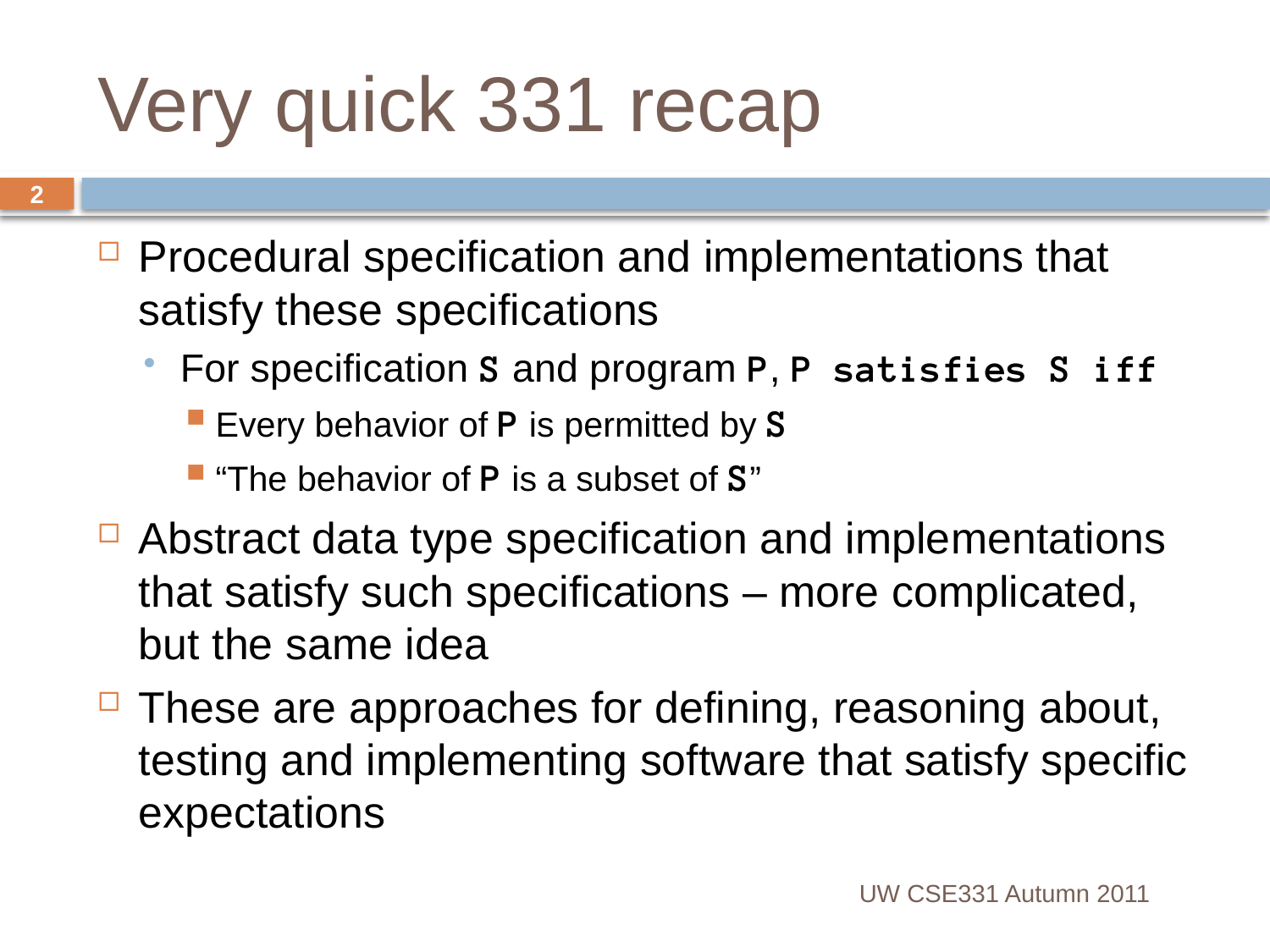

# Very quick 331 recap
2
Procedural specification and implementations that satisfy these specifications
For specification S and program P, P satisfies S iff
Every behavior of P is permitted by S
“The behavior of P is a subset of S”
Abstract data type specification and implementations that satisfy such specifications – more complicated, but the same idea
These are approaches for defining, reasoning about, testing and implementing software that satisfy specific expectations

UW CSE331 Autumn 2011